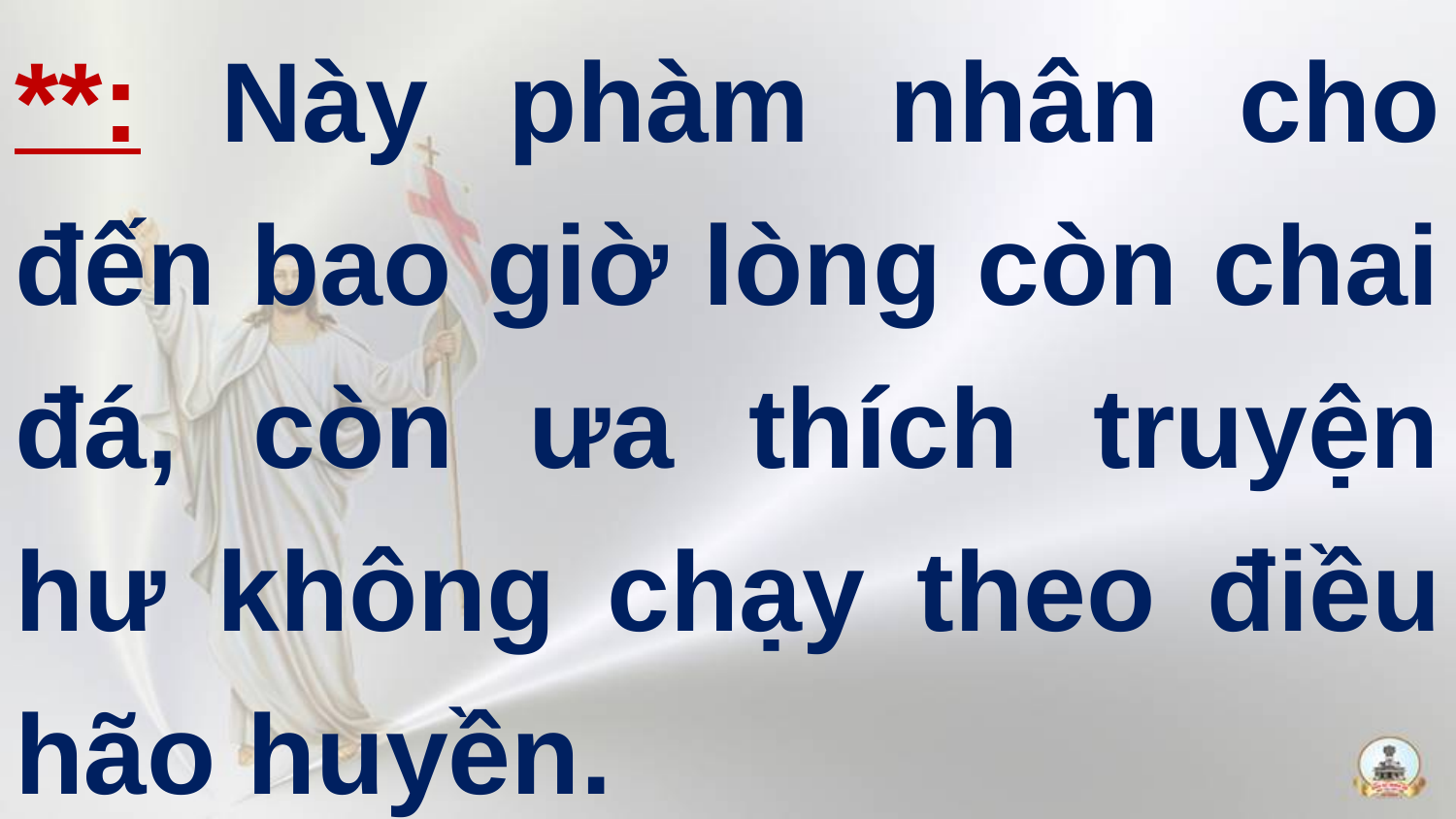

# **: Này phàm nhân cho đến bao giờ lòng còn chai đá, còn ưa thích truyện hư không chạy theo điều hão huyền.